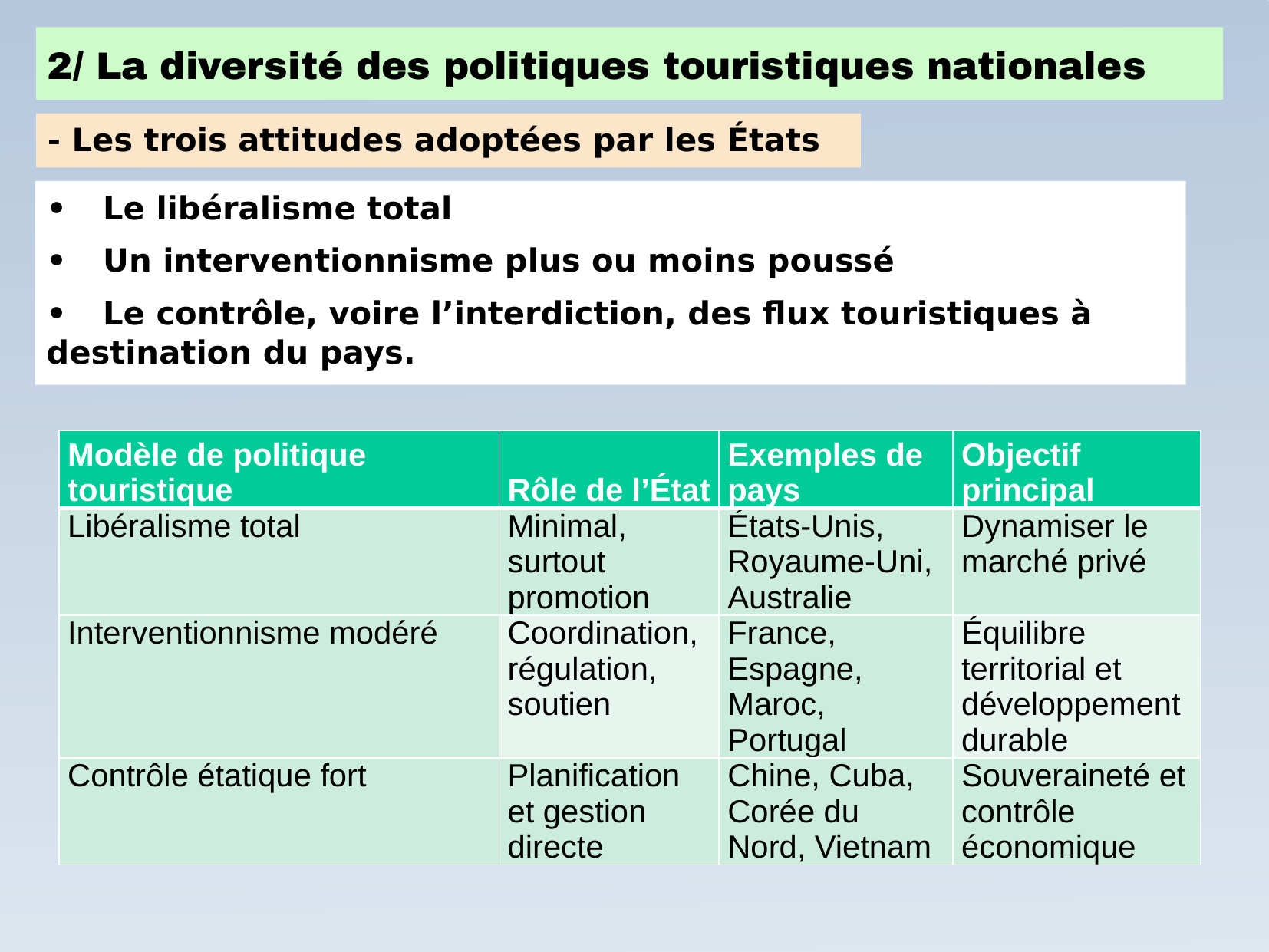

2/ La diversité des politiques touristiques nationales
- Les trois attitudes adoptées par les États
•	Le libéralisme total
•	Un interventionnisme plus ou moins poussé
•	Le contrôle, voire l’interdiction, des flux touristiques à destination du pays.
| Modèle de politique touristique | Rôle de l’État | Exemples de pays | Objectif principal |
| --- | --- | --- | --- |
| Libéralisme total | Minimal, surtout promotion | États-Unis, Royaume-Uni, Australie | Dynamiser le marché privé |
| Interventionnisme modéré | Coordination, régulation, soutien | France, Espagne, Maroc, Portugal | Équilibre territorial et développement durable |
| Contrôle étatique fort | Planification et gestion directe | Chine, Cuba, Corée du Nord, Vietnam | Souveraineté et contrôle économique |